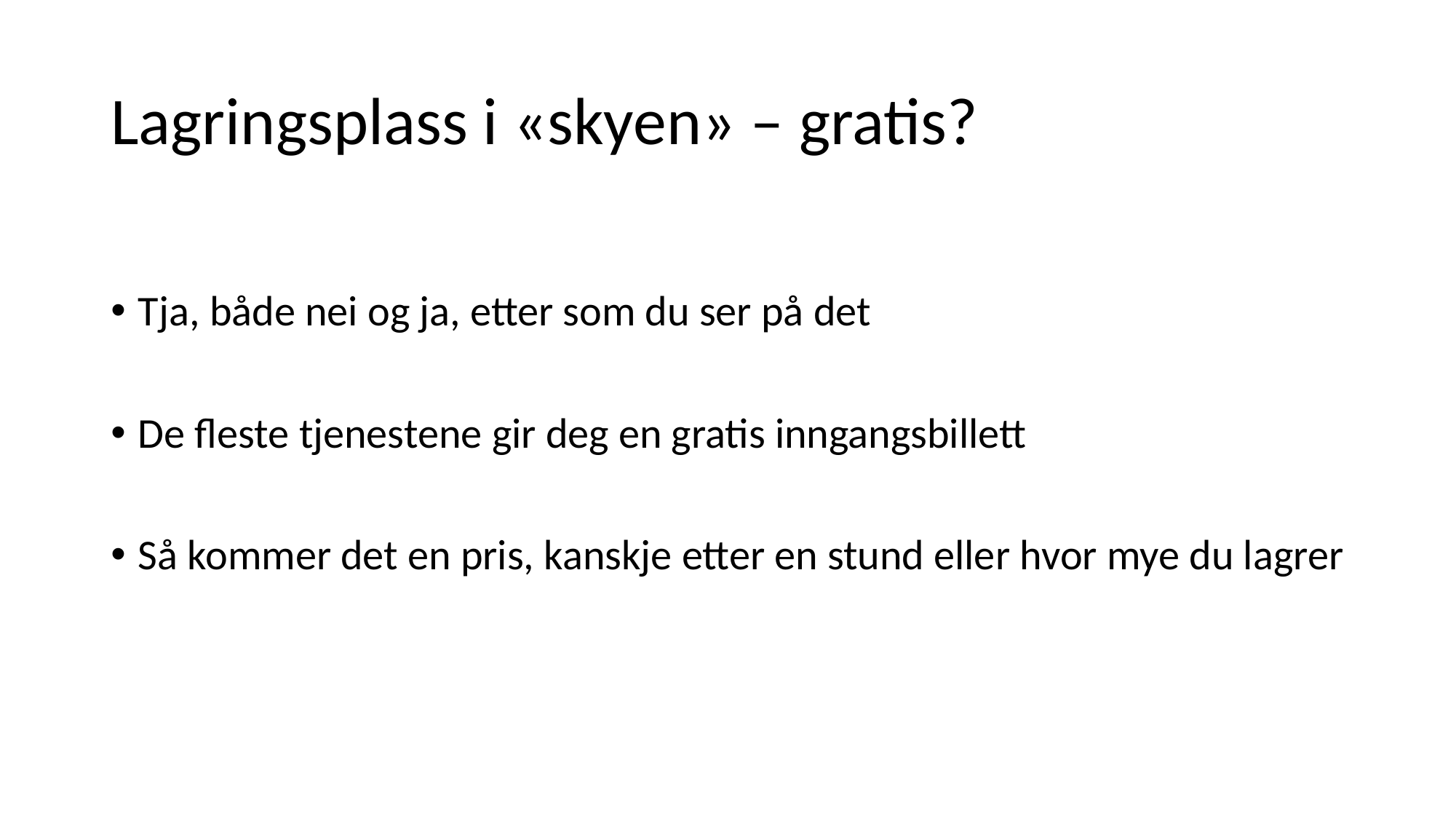

# Lagringsplass i «skyen» – gratis?

Tja, både nei og ja, etter som du ser på det

De fleste tjenestene gir deg en gratis inngangsbillett

Så kommer det en pris, kanskje etter en stund eller hvor mye du lagrer